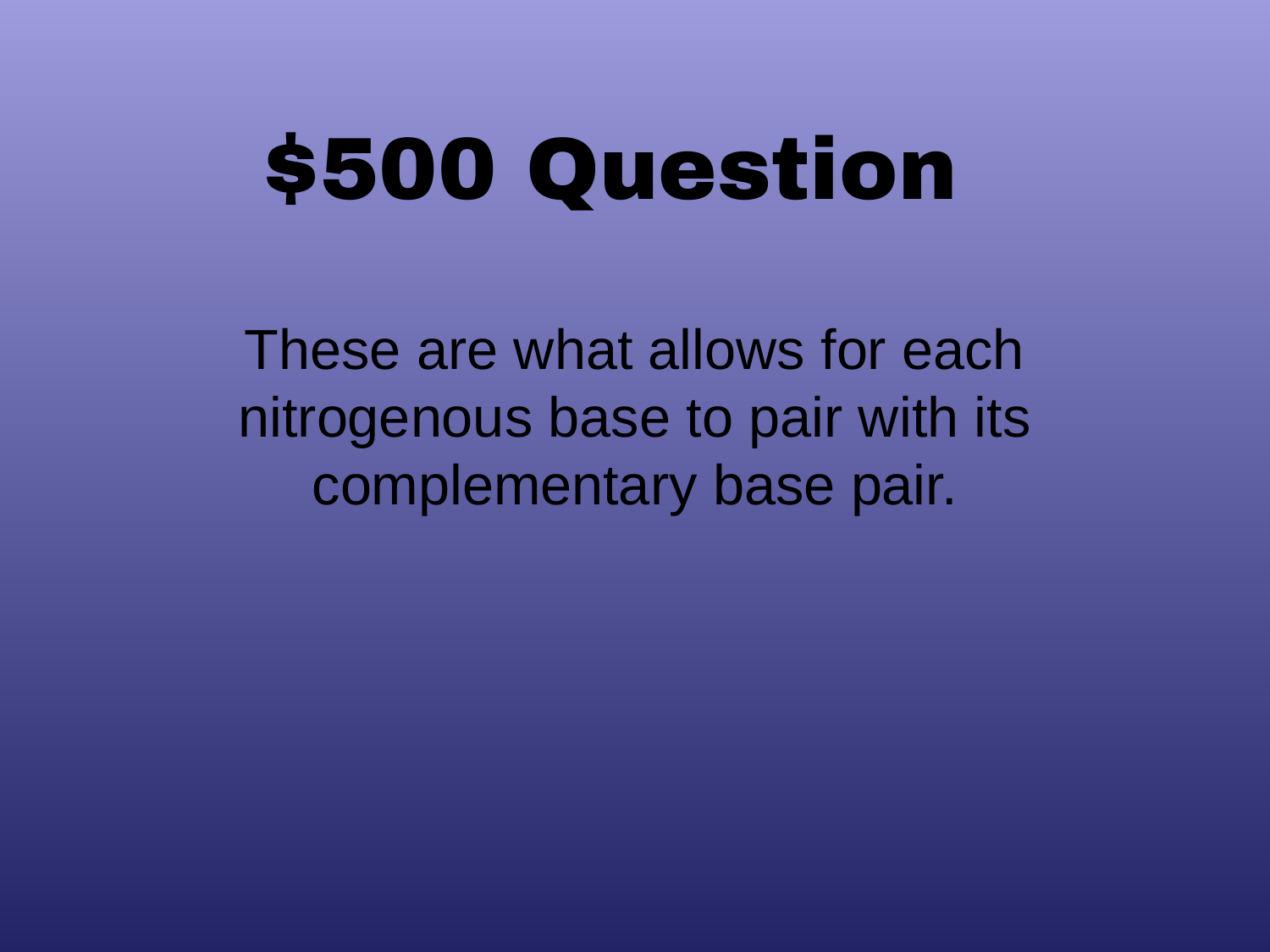

# $500 Question

These are what allows for each nitrogenous base to pair with its complementary base pair.